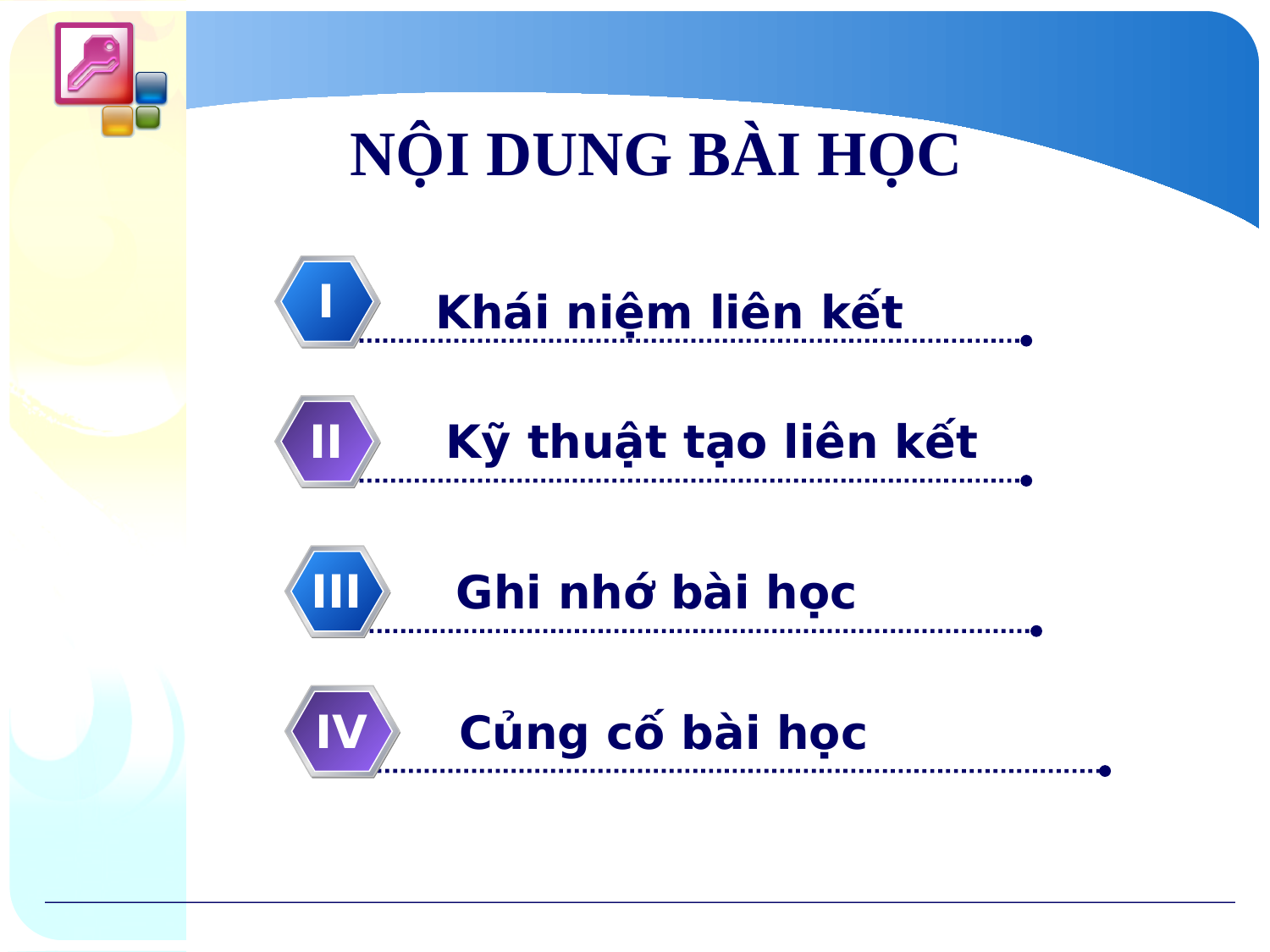

# NỘI DUNG BÀI HỌC

I
Khái niệm liên kết

II
Kỹ thuật tạo liên kết

III
3
Ghi nhớ bài học

IV
4
Củng cố bài học